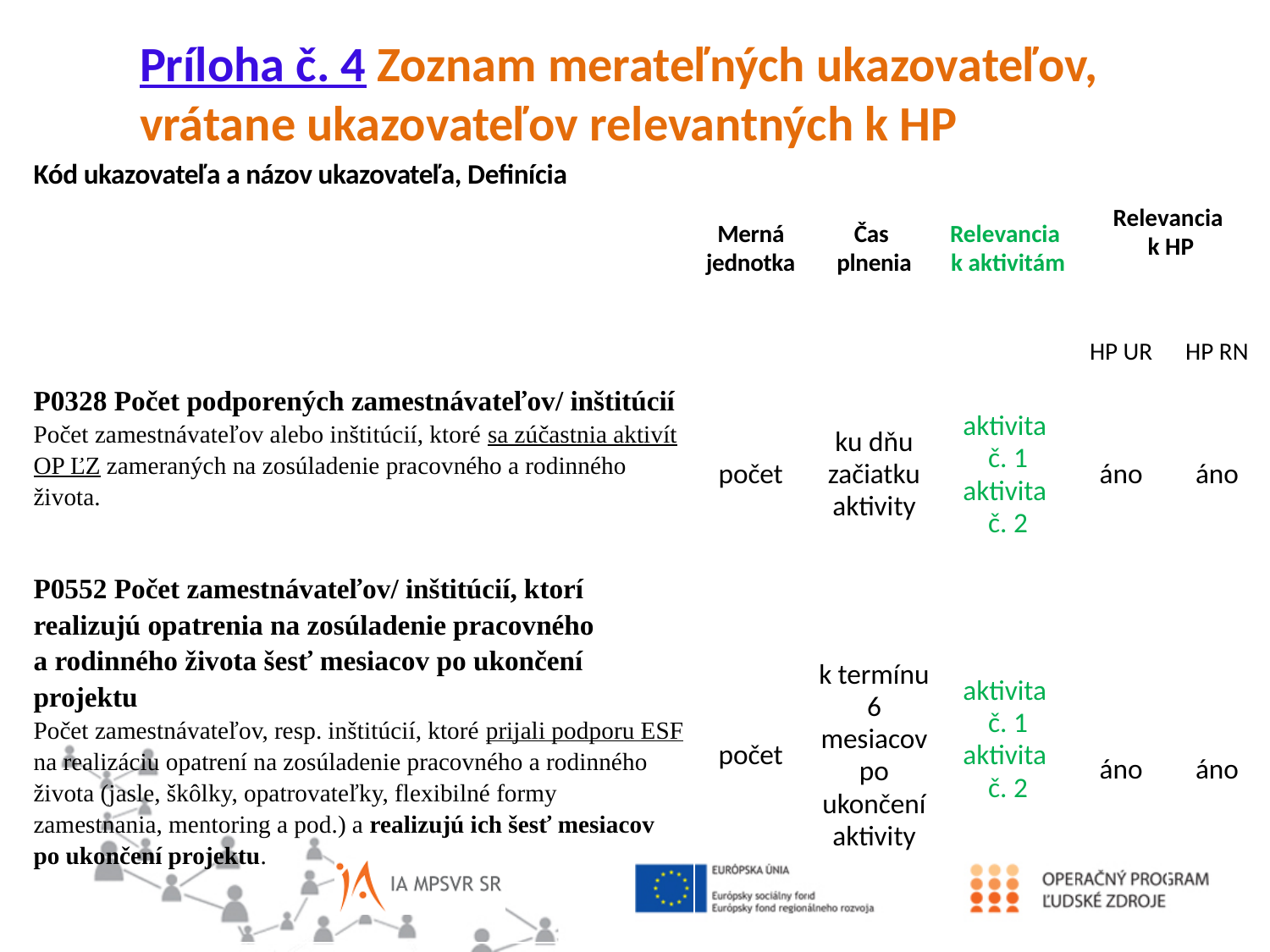

Príloha č. 4 Zoznam merateľných ukazovateľov,
vrátane ukazovateľov relevantných k HP
| Kód ukazovateľa a názov ukazovateľa, Definícia | Merná jednotka | Čas plnenia | Relevancia k aktivitám | Relevancia k HP |  |
| --- | --- | --- | --- | --- | --- |
|  |  |  |  |  |  |
|  |  |  |  | HP UR | HP RN |
| P0328 Počet podporených zamestnávateľov/ inštitúcií Počet zamestnávateľov alebo inštitúcií, ktoré sa zúčastnia aktivít OP ĽZ zameraných na zosúladenie pracovného a rodinného života. | počet | ku dňu začiatku aktivity | aktivita č. 1 aktivita č. 2 | áno | áno |
| P0552 Počet zamestnávateľov/ inštitúcií, ktorí realizujú opatrenia na zosúladenie pracovného a rodinného života šesť mesiacov po ukončení projektu Počet zamestnávateľov, resp. inštitúcií, ktoré prijali podporu ESF na realizáciu opatrení na zosúladenie pracovného a rodinného života (jasle, škôlky, opatrovateľky, flexibilné formy zamestnania, mentoring a pod.) a realizujú ich šesť mesiacov po ukončení projektu. | počet | k termínu 6 mesiacov po ukončení aktivity | aktivita č. 1 aktivita č. 2 | áno | áno |
|  |  |  |  |  |  |